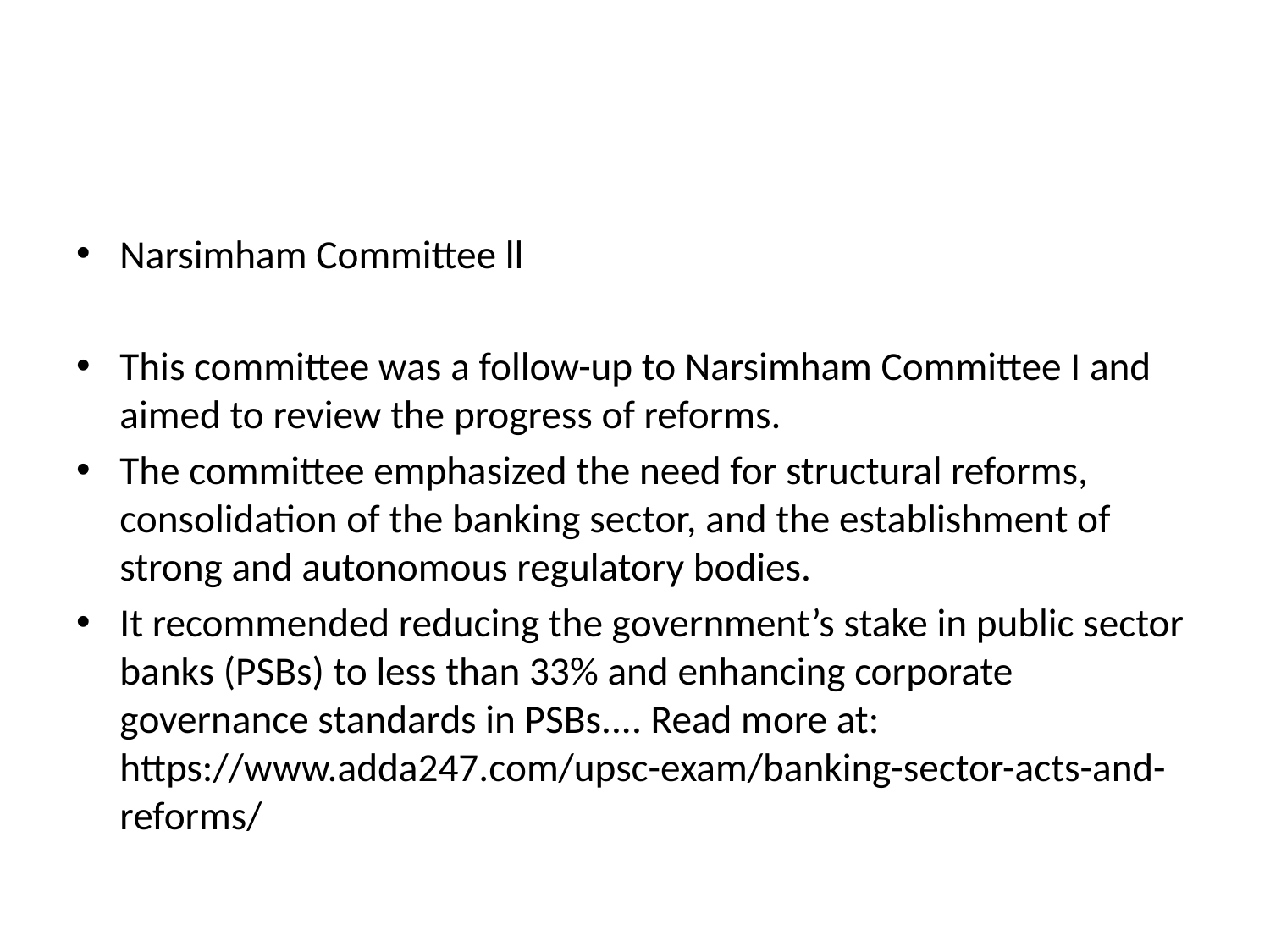

#
Narsimham Committee ll

This committee was a follow-up to Narsimham Committee I and aimed to review the progress of reforms.
The committee emphasized the need for structural reforms, consolidation of the banking sector, and the establishment of strong and autonomous regulatory bodies.
It recommended reducing the government’s stake in public sector banks (PSBs) to less than 33% and enhancing corporate governance standards in PSBs.... Read more at: https://www.adda247.com/upsc-exam/banking-sector-acts-and-reforms/